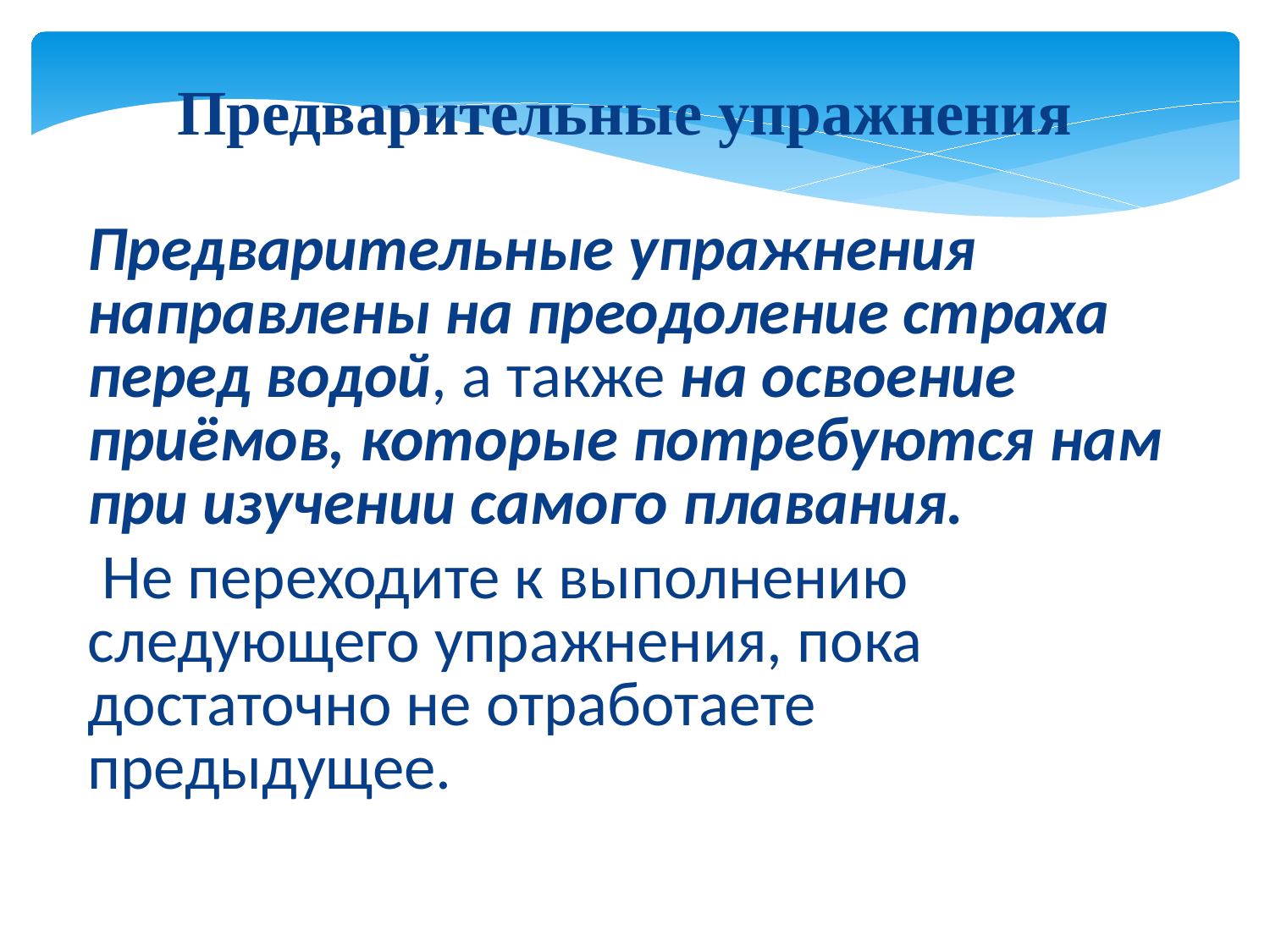

# Предварительные упражнения
Предварительные упражнения направлены на преодоление страха перед водой, а также на освоение приёмов, которые потребуются нам при изучении самого плавания.
 Не переходите к выполнению следующего упражнения, пока достаточно не отработаете предыдущее.